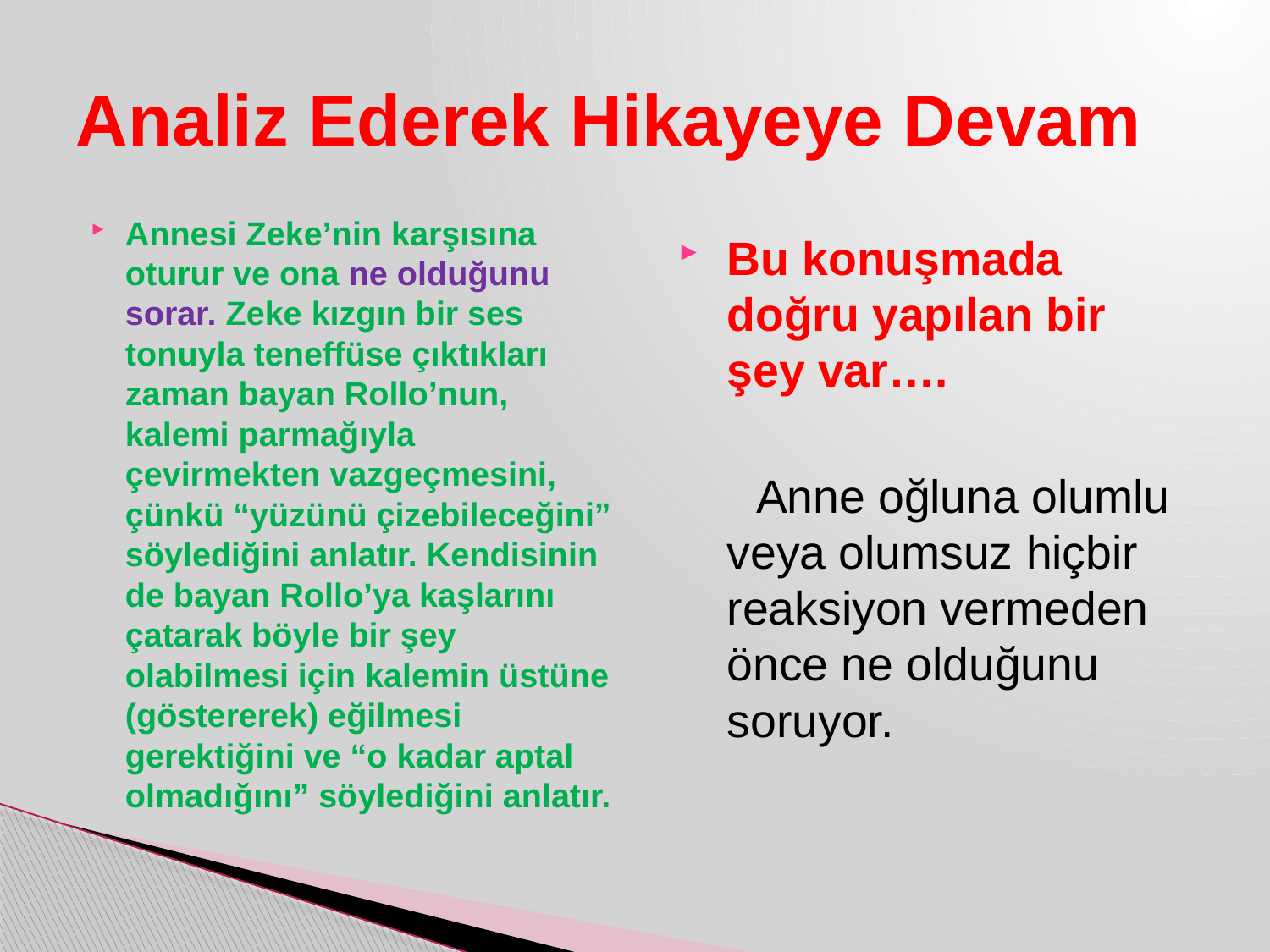

# Analiz Ederek Hikayeye Devam
Annesi Zeke’nin karşısına oturur ve ona ne olduğunu sorar. Zeke kızgın bir ses tonuyla teneffüse çıktıkları zaman bayan Rollo’nun, kalemi parmağıyla çevirmekten vazgeçmesini, çünkü “yüzünü çizebileceğini” söylediğini anlatır. Kendisinin de bayan Rollo’ya kaşlarını çatarak böyle bir şey olabilmesi için kalemin üstüne (göstererek) eğilmesi gerektiğini ve “o kadar aptal olmadığını” söylediğini anlatır.
Bu konuşmada doğru yapılan bir şey var….

      Anne oğluna olumlu veya olumsuz hiçbir reaksiyon vermeden önce ne olduğunu soruyor.